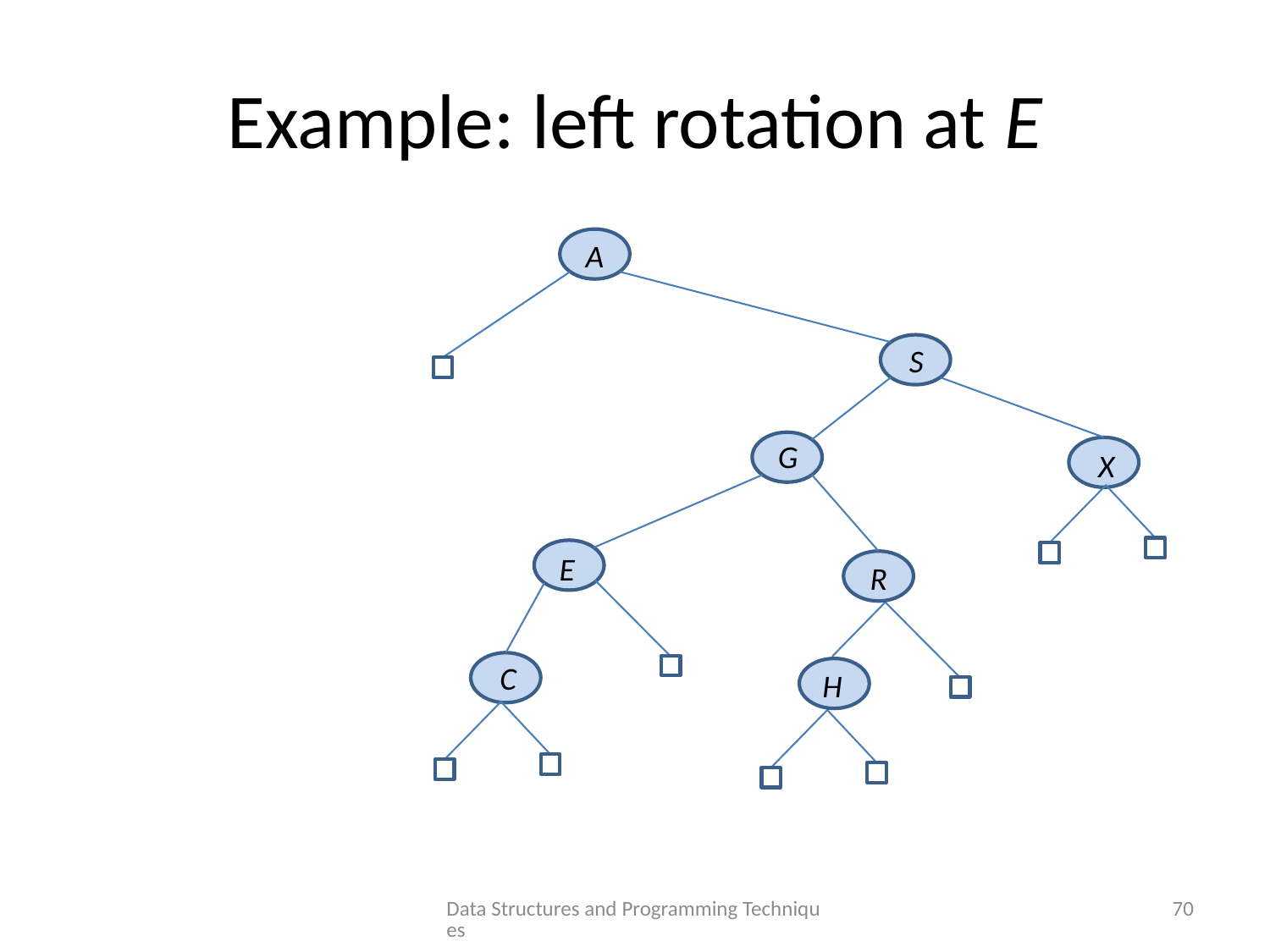

# Example: left rotation at E

A

S

G

X

E

R
C

H

Data Structures and Programming Techniques
70